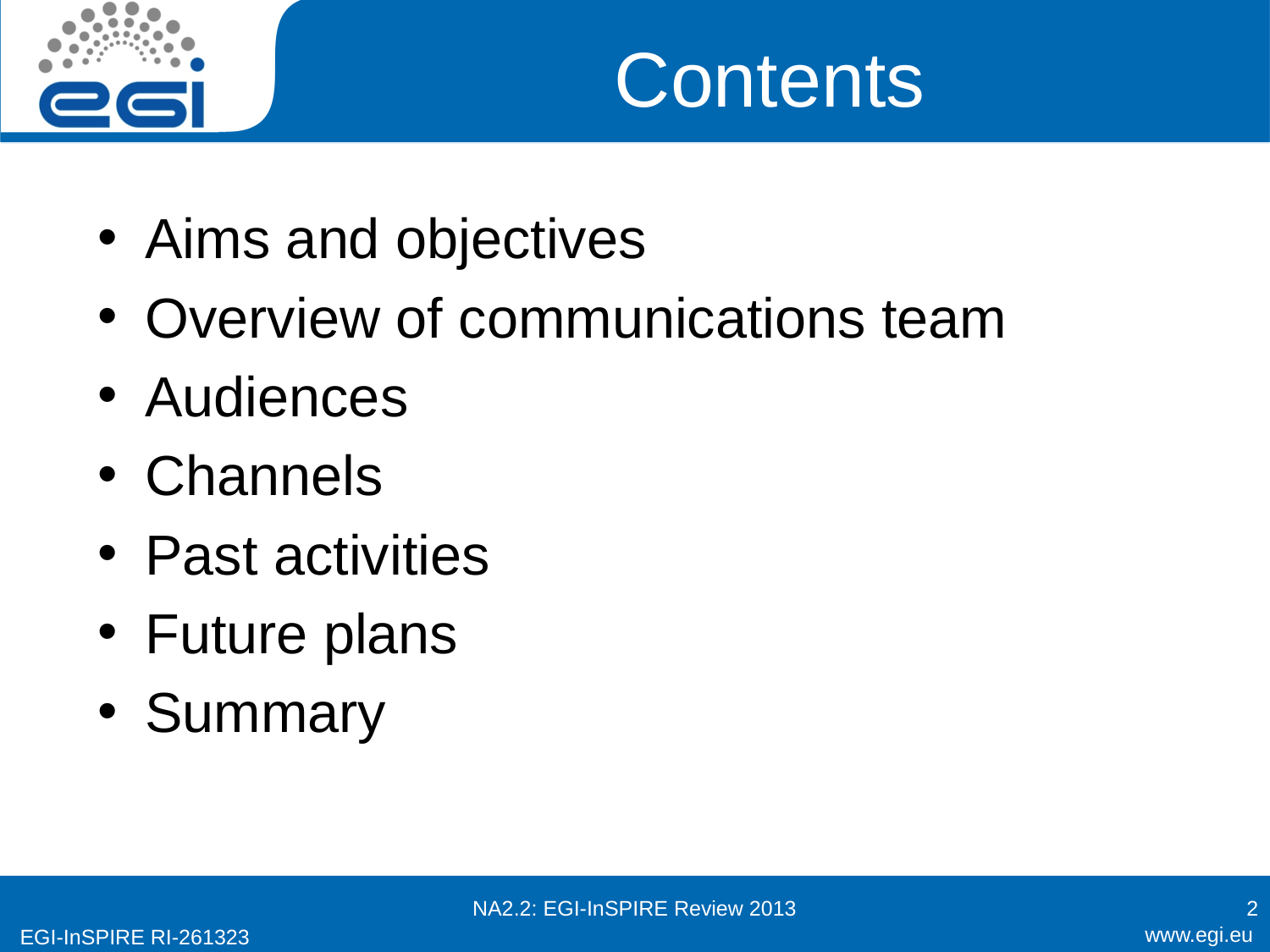

# Contents
Aims and objectives
Overview of communications team
Audiences
Channels
Past activities
Future plans
Summary
NA2.2: EGI-InSPIRE Review 2013
2